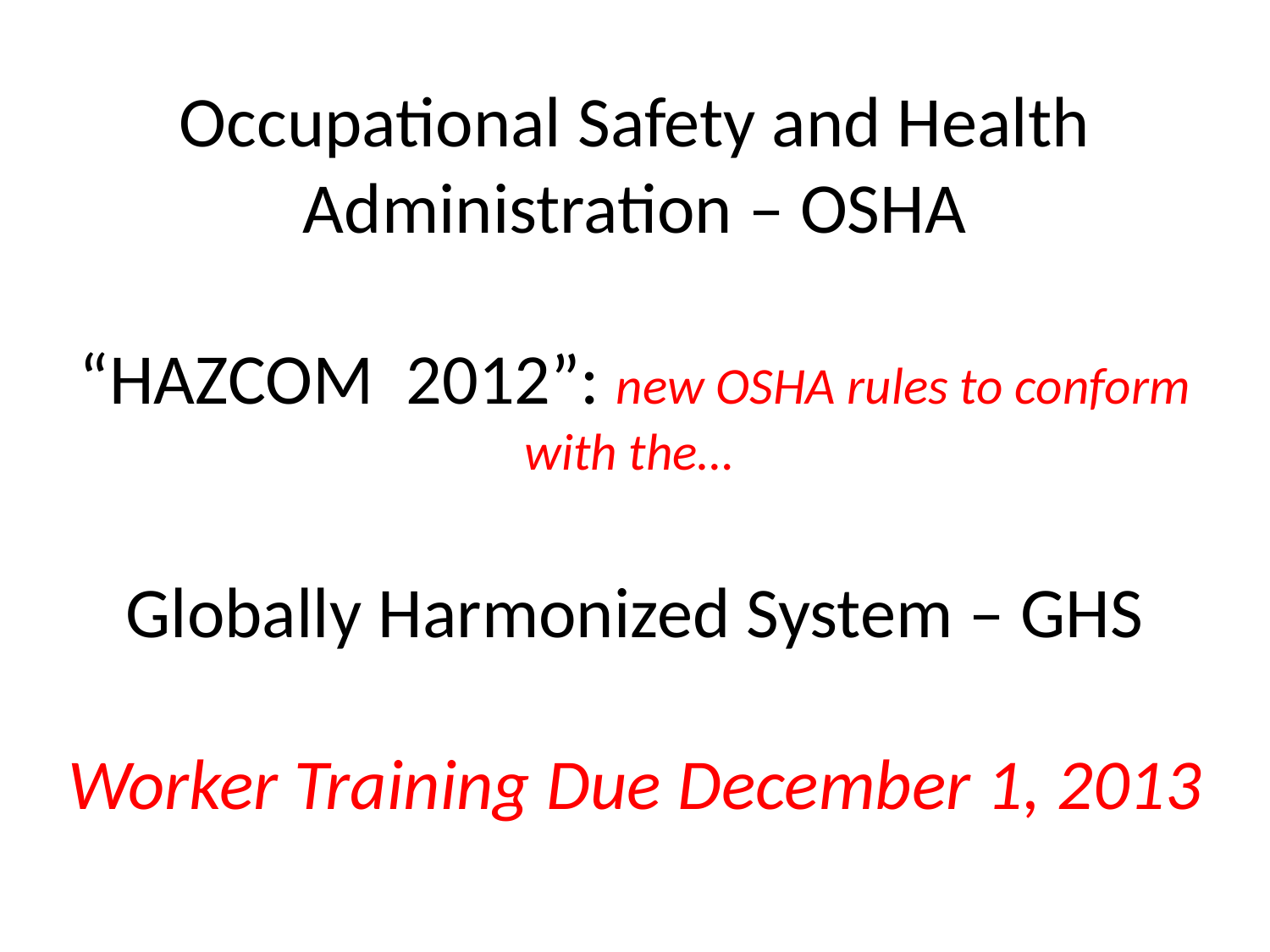

# Occupational Safety and Health Administration – OSHA “HAZCOM  2012”: new OSHA rules to conform with the… Globally Harmonized System – GHS Worker Training Due December 1, 2013